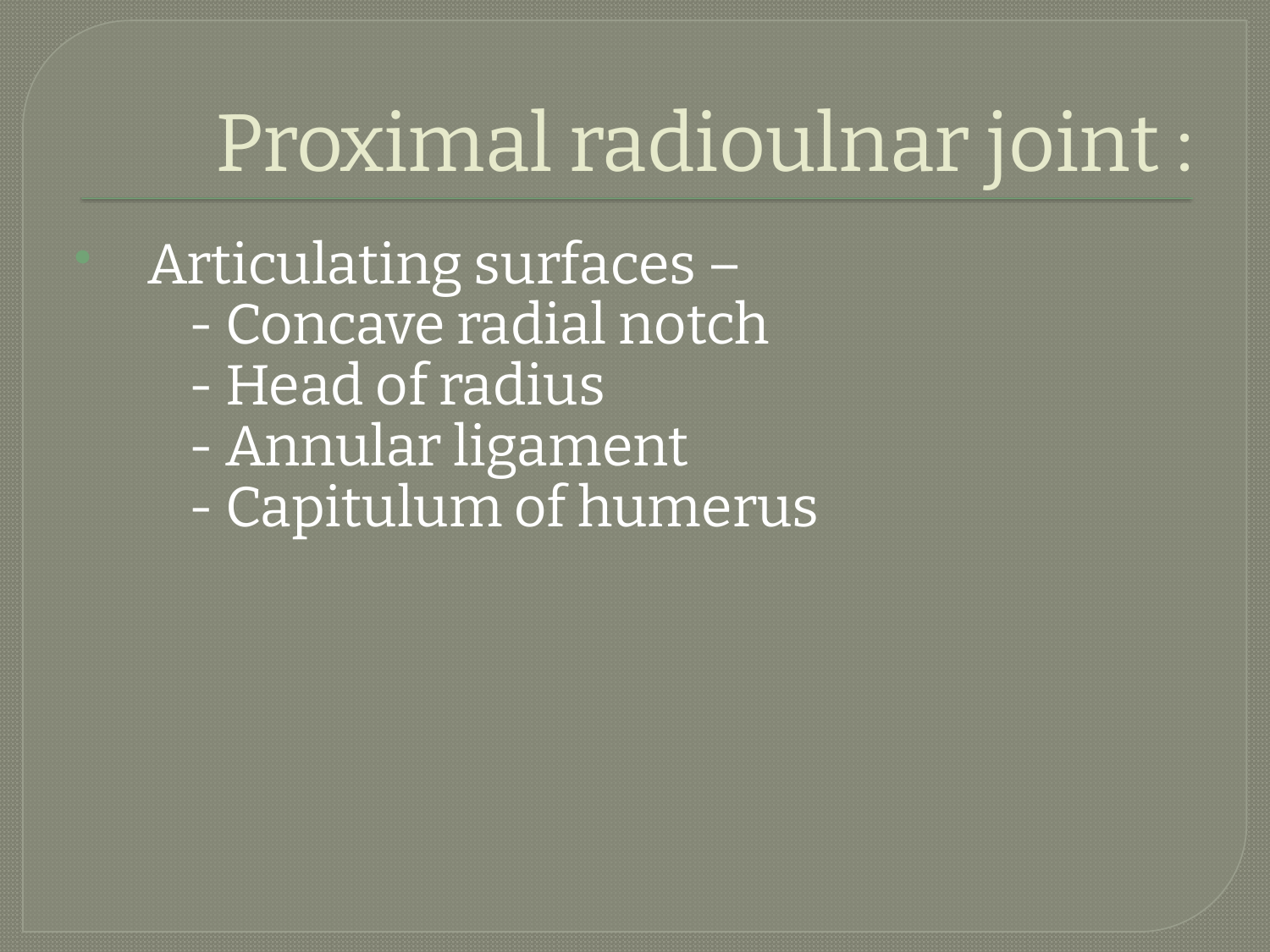

# Proximal radioulnar joint :
Articulating surfaces –
          - Concave radial notch
          - Head of radius
          - Annular ligament
          - Capitulum of humerus